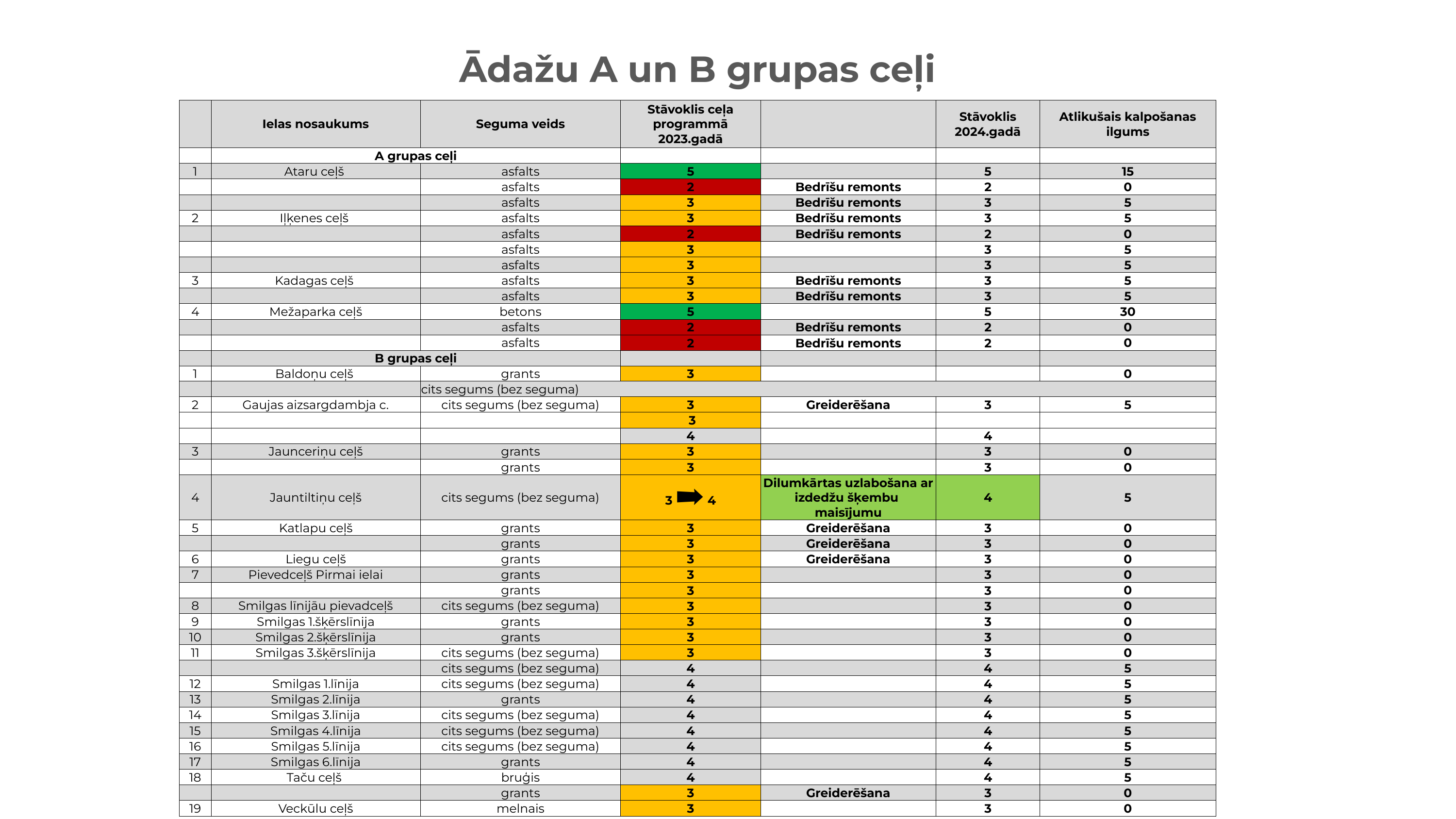

# Ādažu A un B grupas ceļi
|  | Ielas nosaukums | Seguma veids | Stāvoklis ceļa programmā 2023.gadā |  | Stāvoklis 2024.gadā | Atlikušais kalpošanas ilgums |
| --- | --- | --- | --- | --- | --- | --- |
|  | A grupas ceļi |  |  |  |  |  |
| 1 | Ataru ceļš | asfalts | 5 |  | 5 | 15 |
|  |  | asfalts | 2 | Bedrīšu remonts | 2 | 0 |
|  |  | asfalts | 3 | Bedrīšu remonts | 3 | 5 |
| 2 | Iļķenes ceļš | asfalts | 3 | Bedrīšu remonts | 3 | 5 |
|  |  | asfalts | 2 | Bedrīšu remonts | 2 | 0 |
|  |  | asfalts | 3 |  | 3 | 5 |
|  |  | asfalts | 3 |  | 3 | 5 |
| 3 | Kadagas ceļš | asfalts | 3 | Bedrīšu remonts | 3 | 5 |
|  |  | asfalts | 3 | Bedrīšu remonts | 3 | 5 |
| 4 | Mežaparka ceļš | betons | 5 |  | 5 | 30 |
|  |  | asfalts | 2 | Bedrīšu remonts | 2 | 0 |
|  |  | asfalts | 2 | Bedrīšu remonts | 2 | 0 |
|  | B grupas ceļi |  |  |  |  |  |
| 1 | Baldoņu ceļš | grants | 3 |  |  | 0 |
|  |  | cits segums (bez seguma) |  |  |  |  |
| 2 | Gaujas aizsargdambja c. | cits segums (bez seguma) | 3 | Greiderēšana | 3 | 5 |
|  |  |  | 3 |  |  |  |
|  |  |  | 4 |  | 4 |  |
| 3 | Jaunceriņu ceļš | grants | 3 |  | 3 | 0 |
|  |  | grants | 3 |  | 3 | 0 |
| 4 | Jauntiltiņu ceļš | cits segums (bez seguma) | 3 ➡ 4 | Dilumkārtas uzlabošana ar izdedžu šķembu maisījumu | 4 | 5 |
| 5 | Katlapu ceļš | grants | 3 | Greiderēšana | 3 | 0 |
|  |  | grants | 3 | Greiderēšana | 3 | 0 |
| 6 | Liegu ceļš | grants | 3 | Greiderēšana | 3 | 0 |
| 7 | Pievedceļš Pirmai ielai | grants | 3 |  | 3 | 0 |
|  |  | grants | 3 |  | 3 | 0 |
| 8 | Smilgas līnijāu pievadceļš | cits segums (bez seguma) | 3 |  | 3 | 0 |
| 9 | Smilgas 1.šķērslīnija | grants | 3 |  | 3 | 0 |
| 10 | Smilgas 2.šķērslīnija | grants | 3 |  | 3 | 0 |
| 11 | Smilgas 3.šķērslīnija | cits segums (bez seguma) | 3 |  | 3 | 0 |
|  |  | cits segums (bez seguma) | 4 |  | 4 | 5 |
| 12 | Smilgas 1.līnija | cits segums (bez seguma) | 4 |  | 4 | 5 |
| 13 | Smilgas 2.līnija | grants | 4 |  | 4 | 5 |
| 14 | Smilgas 3.līnija | cits segums (bez seguma) | 4 |  | 4 | 5 |
| 15 | Smilgas 4.līnija | cits segums (bez seguma) | 4 |  | 4 | 5 |
| 16 | Smilgas 5.līnija | cits segums (bez seguma) | 4 |  | 4 | 5 |
| 17 | Smilgas 6.līnija | grants | 4 |  | 4 | 5 |
| 18 | Taču ceļš | bruģis | 4 |  | 4 | 5 |
|  |  | grants | 3 | Greiderēšana | 3 | 0 |
| 19 | Veckūlu ceļš | melnais | 3 |  | 3 | 0 |